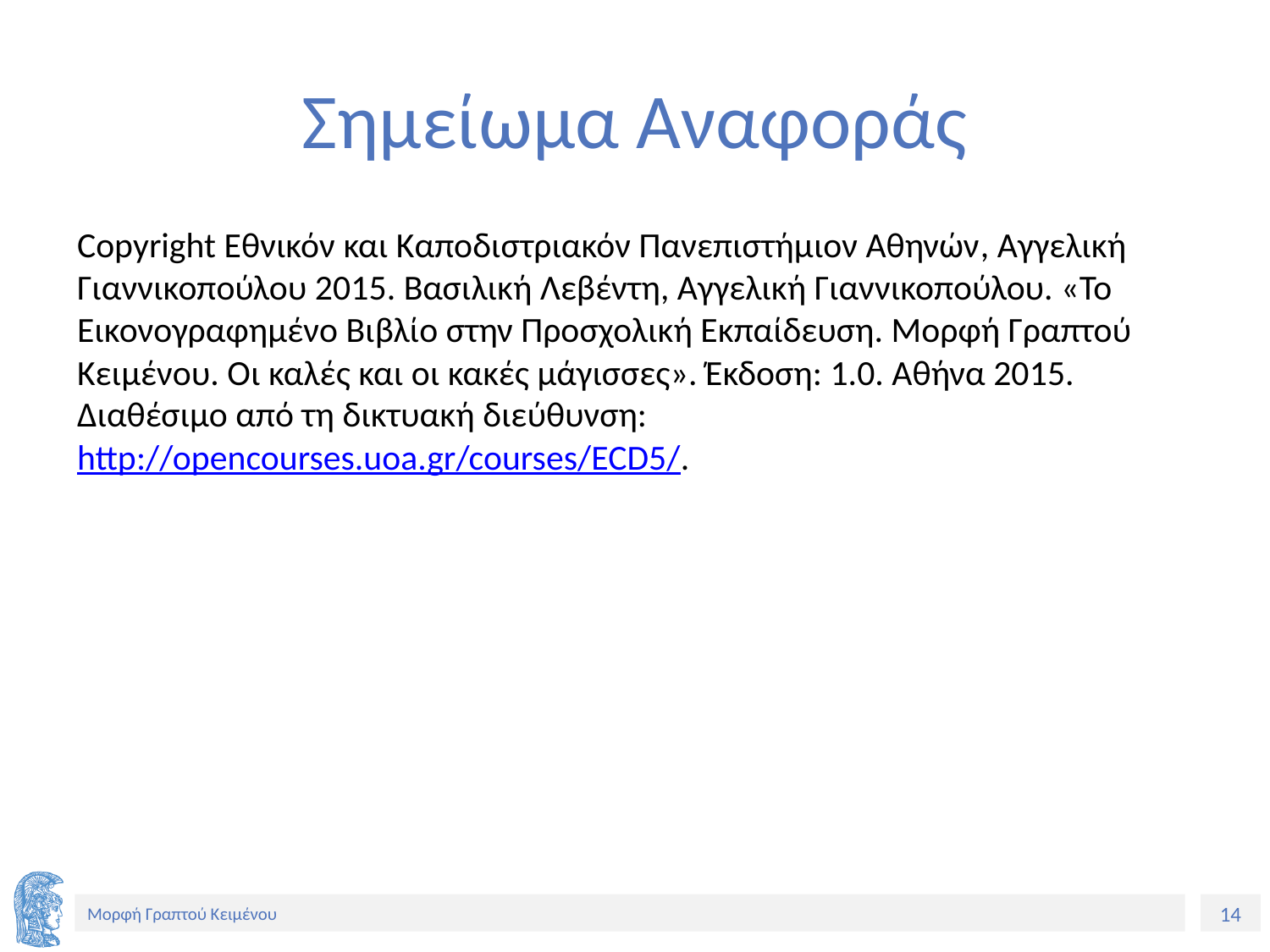

# Σημείωμα Αναφοράς
Copyright Εθνικόν και Καποδιστριακόν Πανεπιστήμιον Αθηνών, Αγγελική Γιαννικοπούλου 2015. Βασιλική Λεβέντη, Αγγελική Γιαννικοπούλου. «Το Εικονογραφημένο Βιβλίο στην Προσχολική Εκπαίδευση. Μορφή Γραπτού Κειμένου. Οι καλές και οι κακές μάγισσες». Έκδοση: 1.0. Αθήνα 2015. Διαθέσιμο από τη δικτυακή διεύθυνση: http://opencourses.uoa.gr/courses/ECD5/.